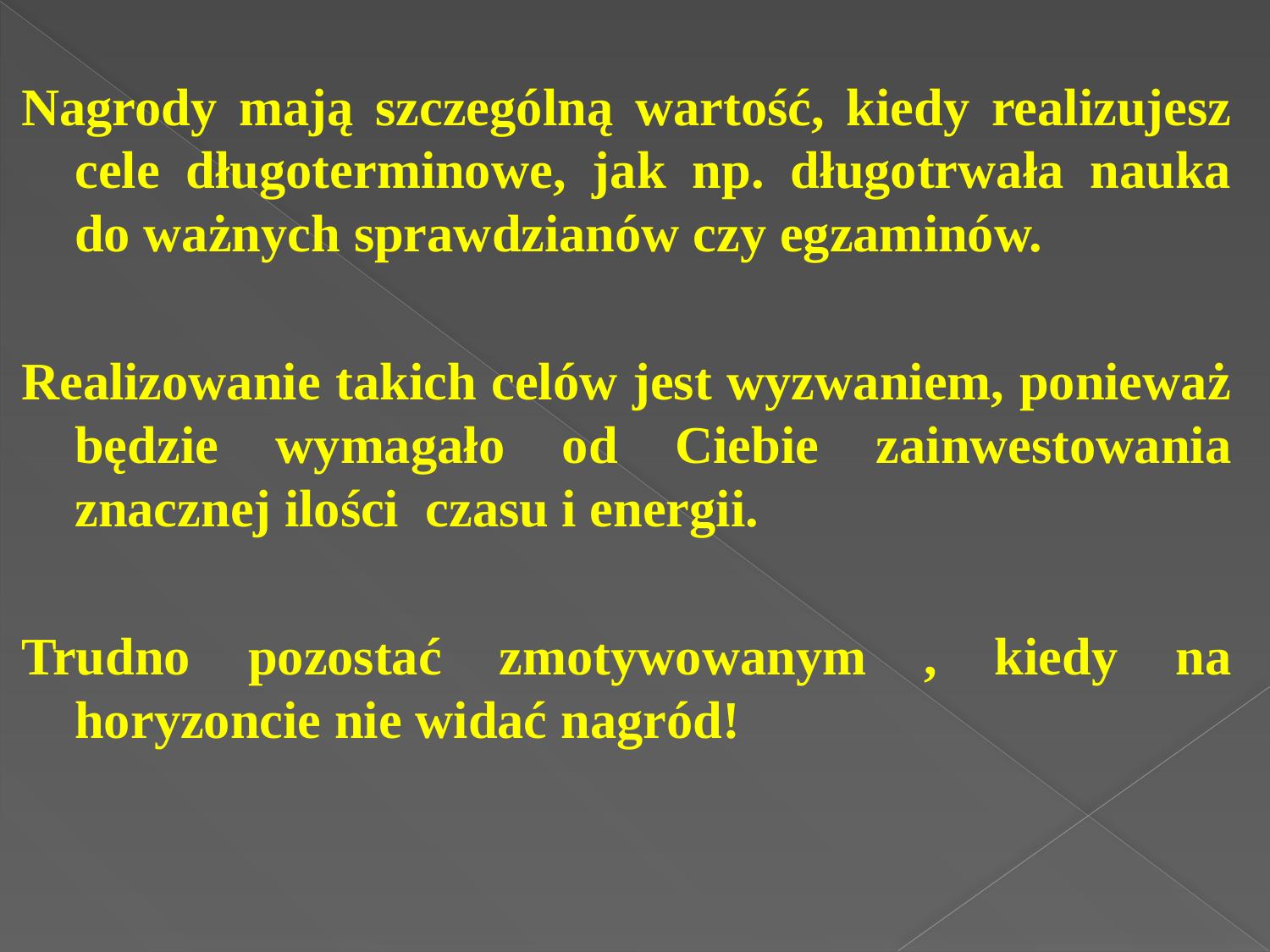

Nagrody mają szczególną wartość, kiedy realizujesz cele długoterminowe, jak np. długotrwała nauka do ważnych sprawdzianów czy egzaminów.

Realizowanie takich celów jest wyzwaniem, ponieważ będzie wymagało od Ciebie zainwestowania znacznej ilości  czasu i energii.

Trudno pozostać zmotywowanym , kiedy na horyzoncie nie widać nagród!